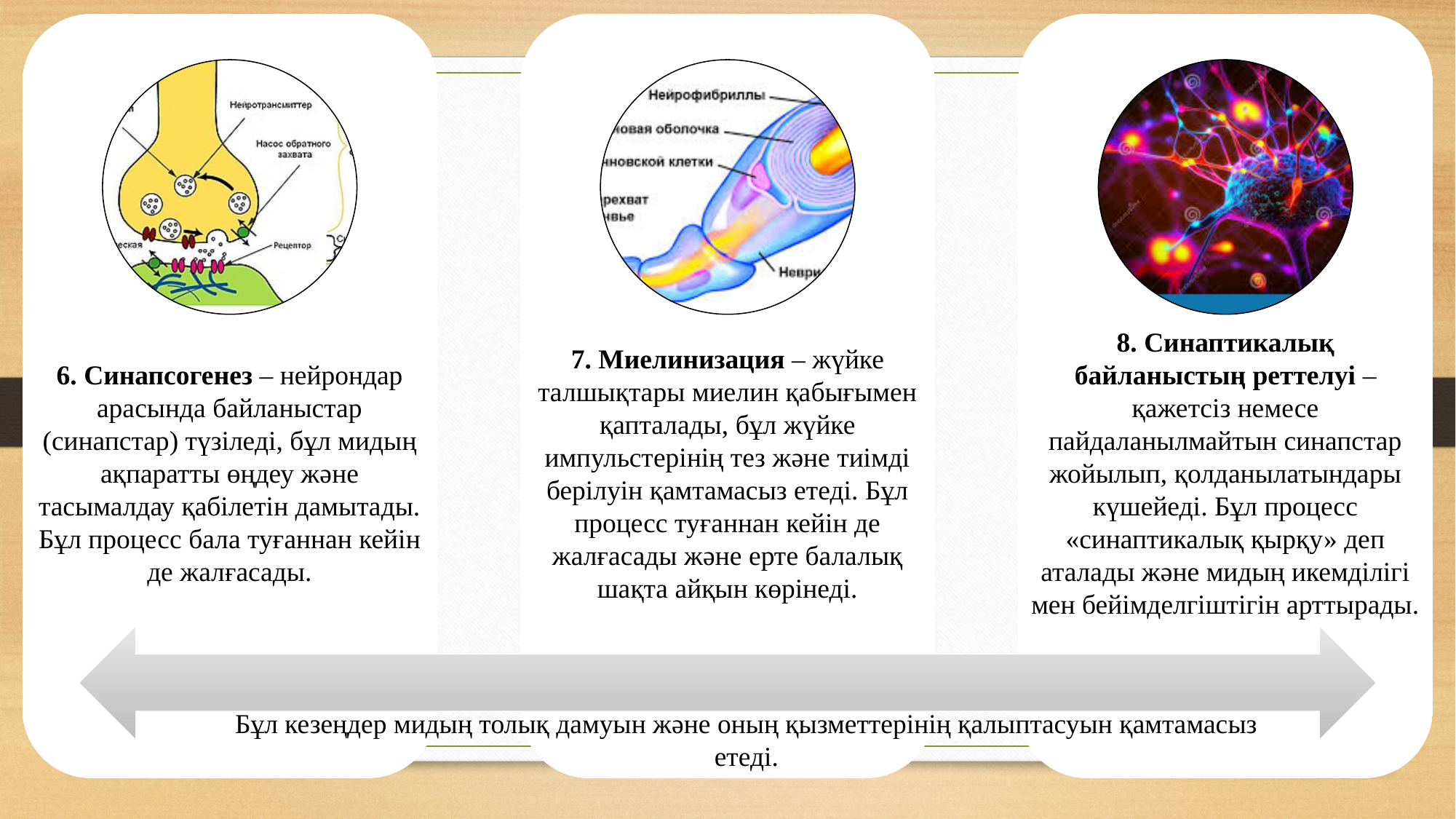

6. Синапсогенез – нейрондар арасында байланыстар (синапстар) түзіледі, бұл мидың ақпаратты өңдеу және тасымалдау қабілетін дамытады. Бұл процесс бала туғаннан кейін де жалғасады.
7. Миелинизация – жүйке талшықтары миелин қабығымен қапталады, бұл жүйке импульстерінің тез және тиімді берілуін қамтамасыз етеді. Бұл процесс туғаннан кейін де жалғасады және ерте балалық шақта айқын көрінеді.
8. Синаптикалық байланыстың реттелуі – қажетсіз немесе пайдаланылмайтын синапстар жойылып, қолданылатындары күшейеді. Бұл процесс «синаптикалық қырқу» деп аталады және мидың икемділігі мен бейімделгіштігін арттырады.
Бұл кезеңдер мидың толық дамуын және оның қызметтерінің қалыптасуын қамтамасыз етеді.